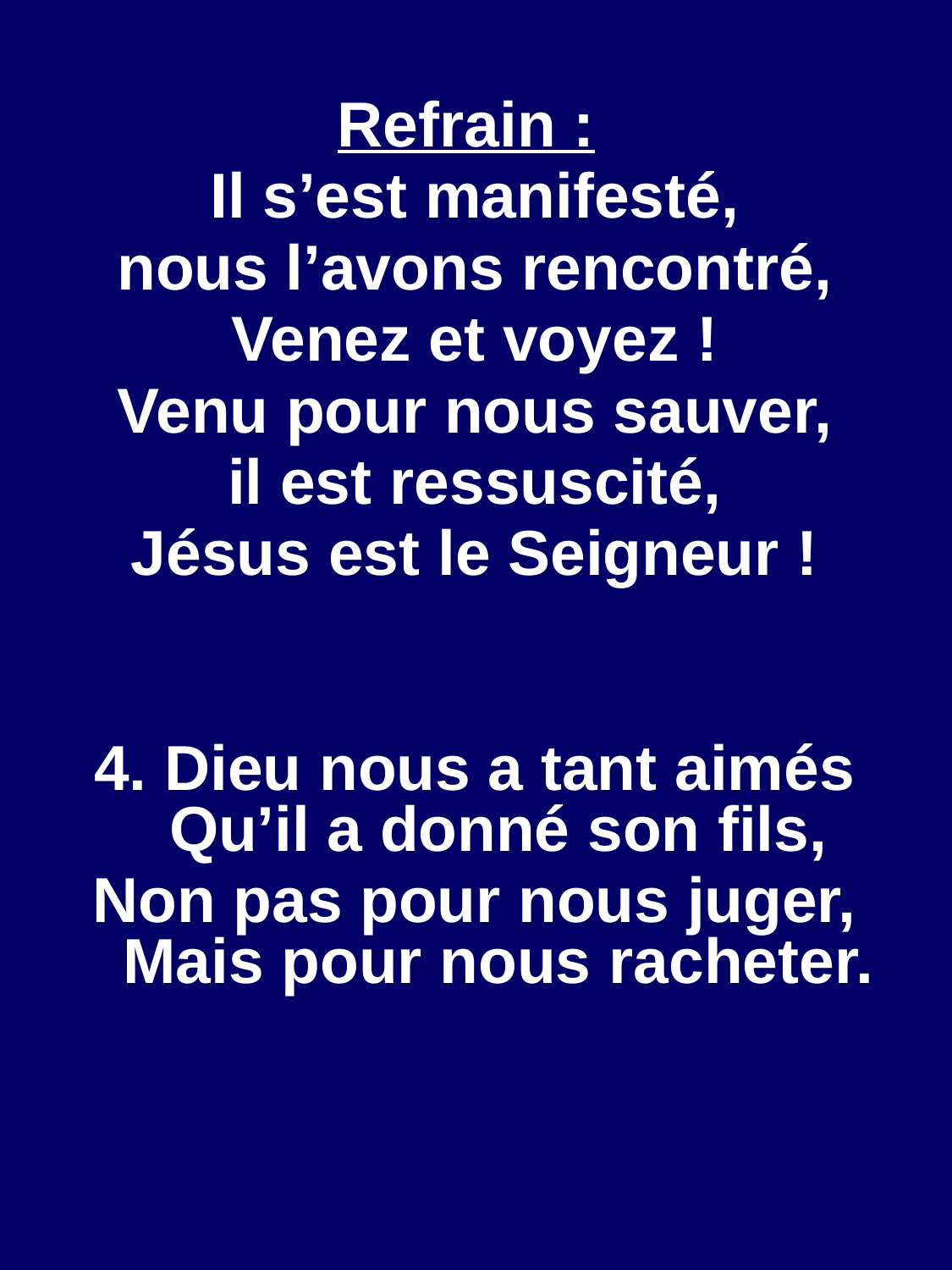

Refrain :
Il s’est manifesté,
nous l’avons rencontré,
Venez et voyez !
Venu pour nous sauver,
il est ressuscité,
Jésus est le Seigneur !

4. Dieu nous a tant aimés Qu’il a donné son fils,
Non pas pour nous juger, Mais pour nous racheter.